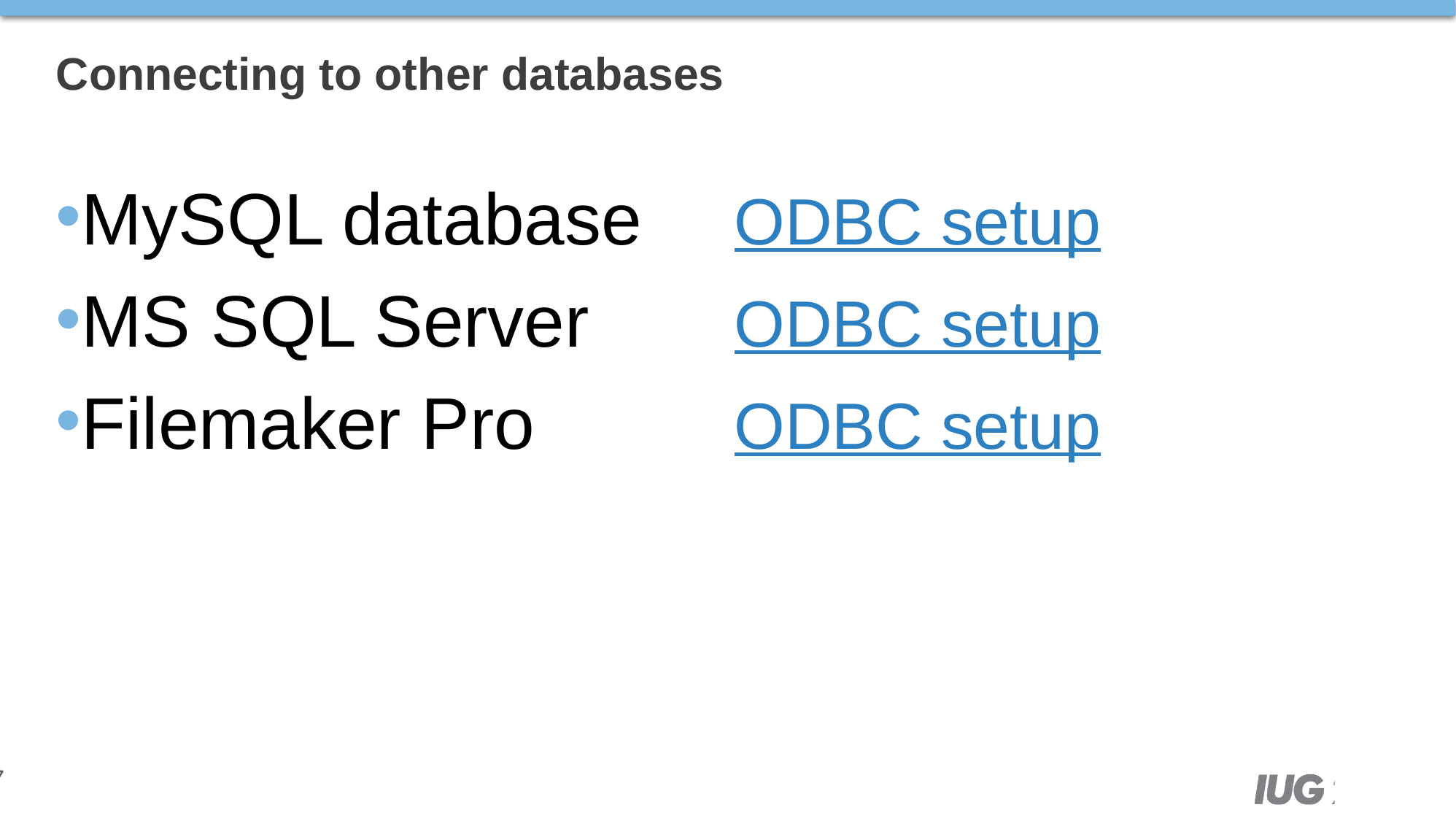

# Connecting to other databases
MySQL database  	ODBC setup
MS SQL Server  	ODBC setup
Filemaker Pro  	ODBC setup